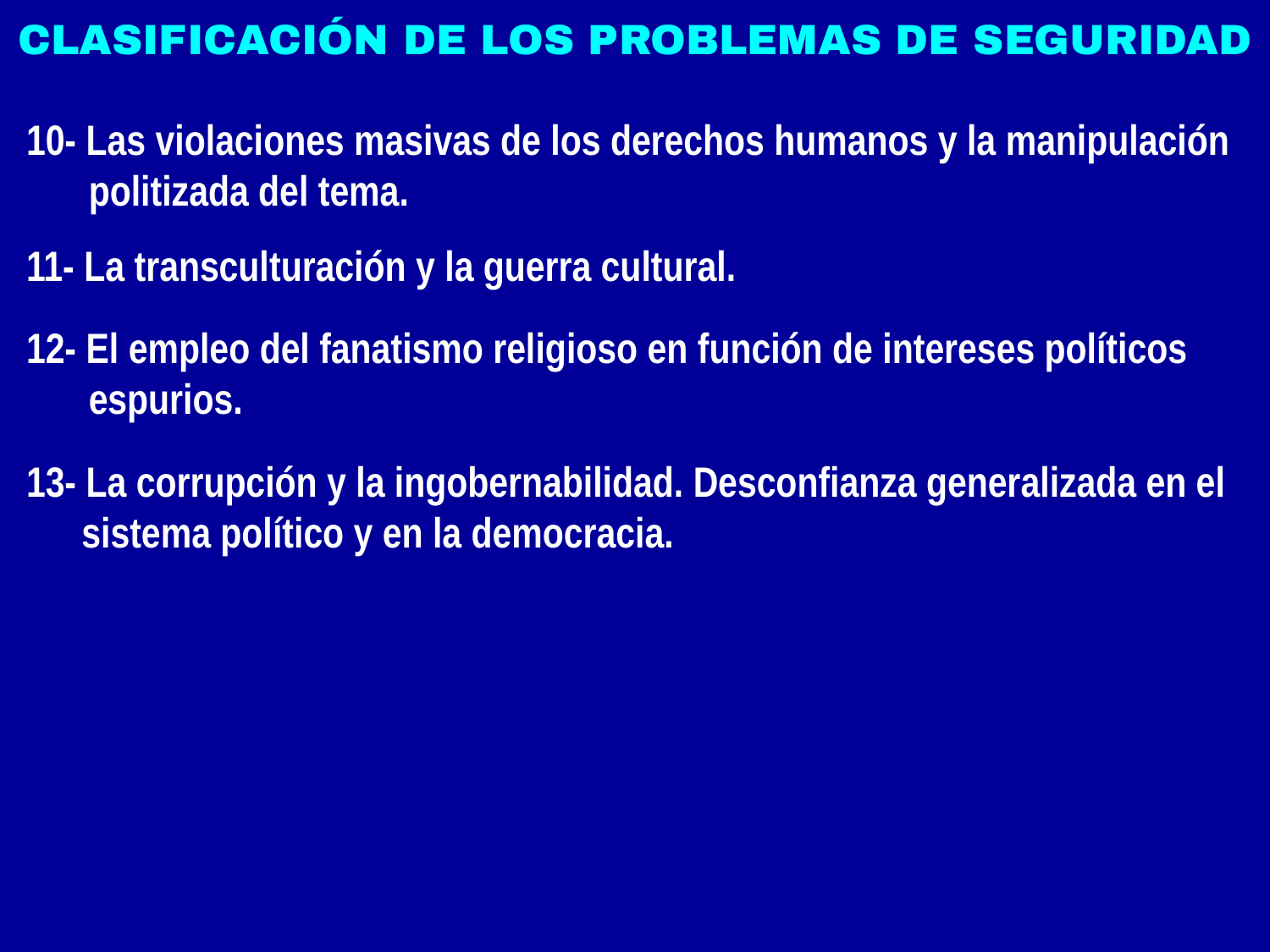

CLASIFICACIÓN DE LOS PROBLEMAS DE SEGURIDAD
10- Las violaciones masivas de los derechos humanos y la manipulación politizada del tema.
11- La transculturación y la guerra cultural.
12- El empleo del fanatismo religioso en función de intereses políticos espurios.
13- La corrupción y la ingobernabilidad. Desconfianza generalizada en el sistema político y en la democracia.